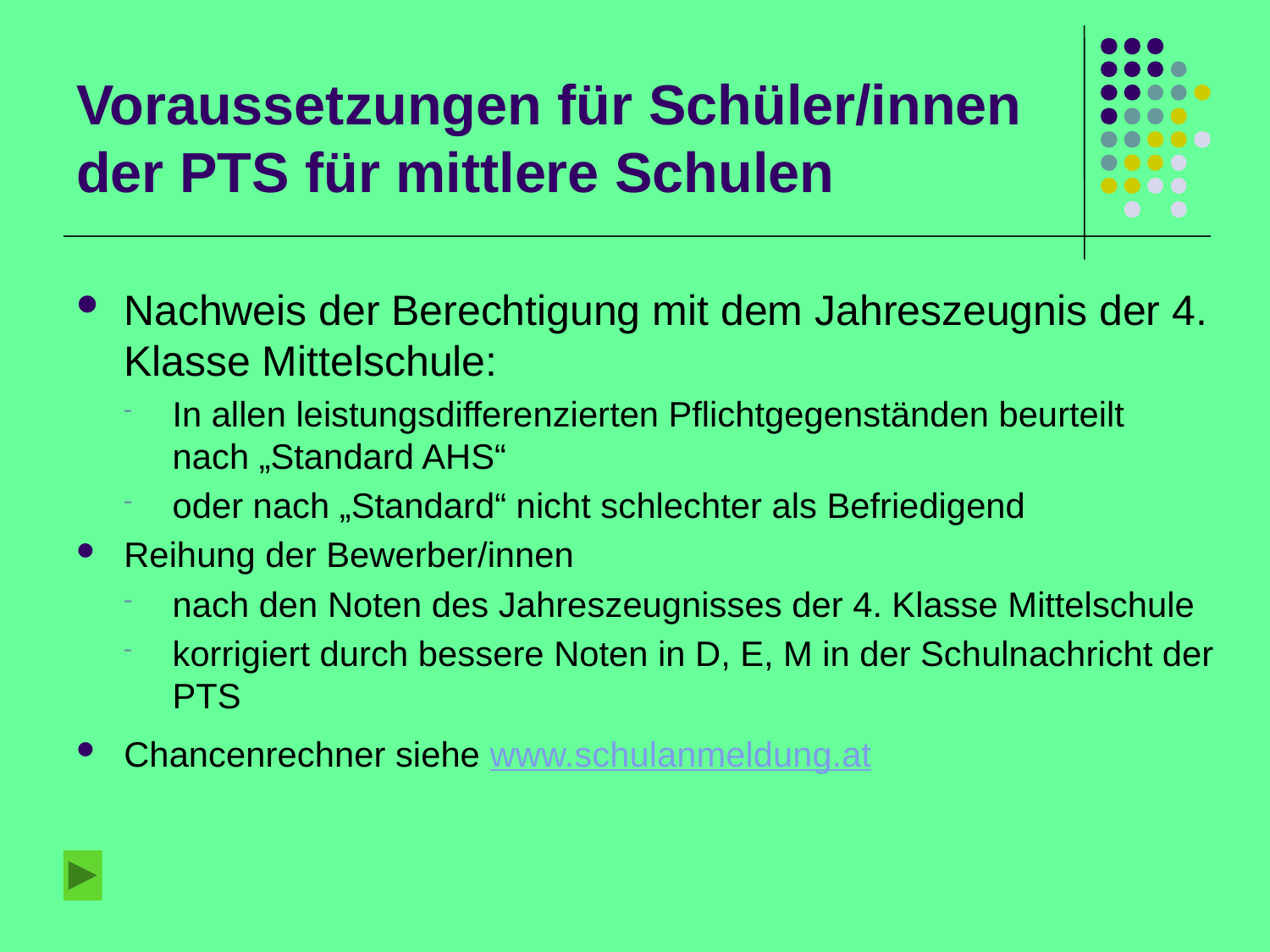

# Voraussetzungen für Schüler/innen der PTS für mittlere Schulen
Nachweis der Berechtigung mit dem Jahreszeugnis der 4. Klasse Mittelschule:
In allen leistungsdifferenzierten Pflichtgegenständen beurteilt
nach „Standard AHS“
oder nach „Standard“ nicht schlechter als Befriedigend
Reihung der Bewerber/innen
nach den Noten des Jahreszeugnisses der 4. Klasse Mittelschule
korrigiert durch bessere Noten in D, E, M in der Schulnachricht der PTS
Chancenrechner siehe www.schulanmeldung.at